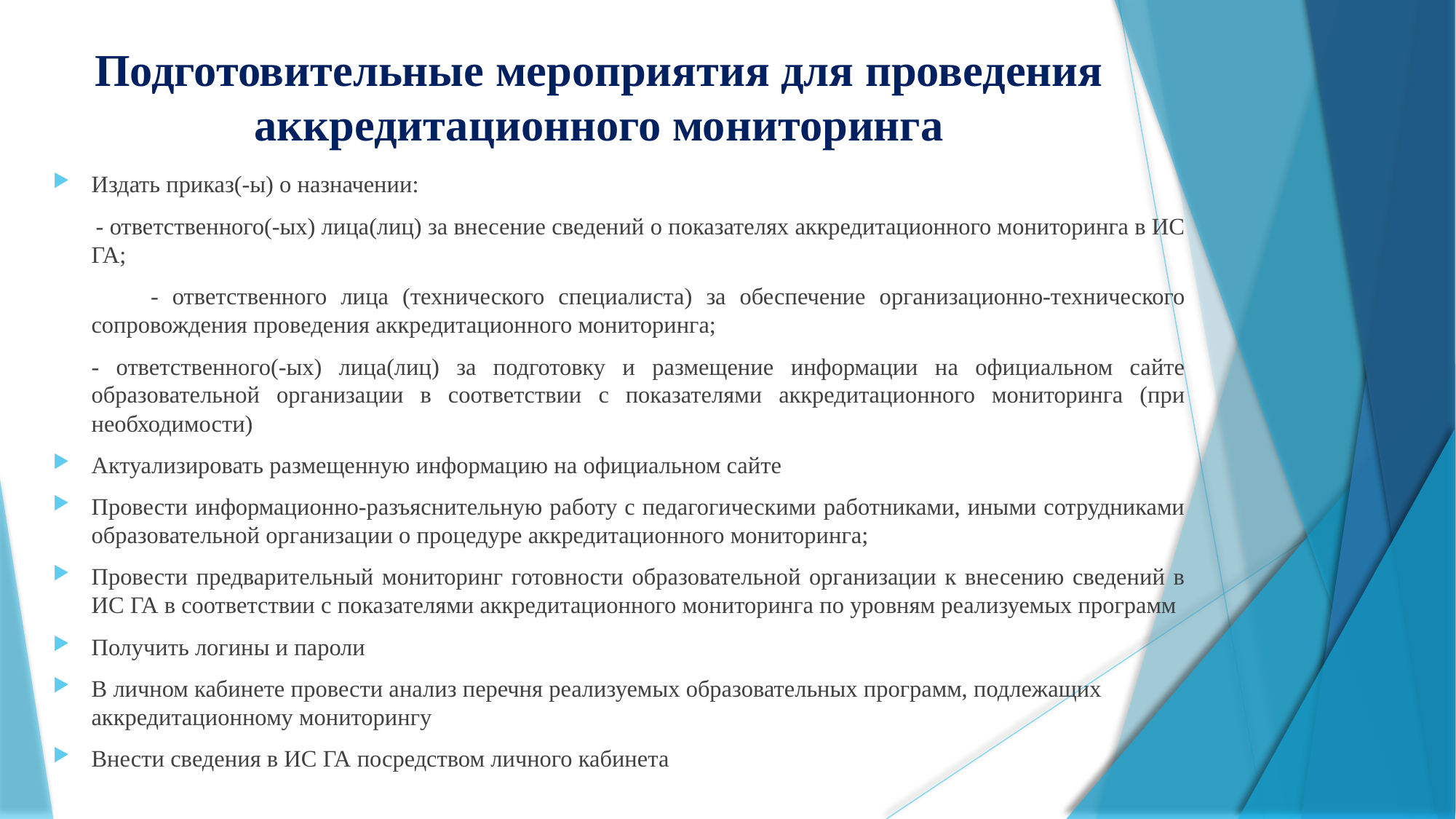

# Подготовительные мероприятия для проведения аккредитационного мониторинга
Издать приказ(-ы) о назначении:
       - ответственного(-ых) лица(лиц) за внесение сведений о показателях аккредитационного мониторинга в ИС ГА;
       - ответственного лица (технического специалиста) за обеспечение организационно-технического сопровождения проведения аккредитационного мониторинга;
	- ответственного(-ых) лица(лиц) за подготовку и размещение информации на официальном сайте образовательной организации в соответствии с показателями аккредитационного мониторинга (при необходимости)
Актуализировать размещенную информацию на официальном сайте
Провести информационно-разъяснительную работу с педагогическими работниками, иными сотрудниками образовательной организации о процедуре аккредитационного мониторинга;
Провести предварительный мониторинг готовности образовательной организации к внесению сведений в ИС ГА в соответствии с показателями аккредитационного мониторинга по уровням реализуемых программ
Получить логины и пароли
В личном кабинете провести анализ перечня реализуемых образовательных программ, подлежащих аккредитационному мониторингу
Внести сведения в ИС ГА посредством личного кабинета